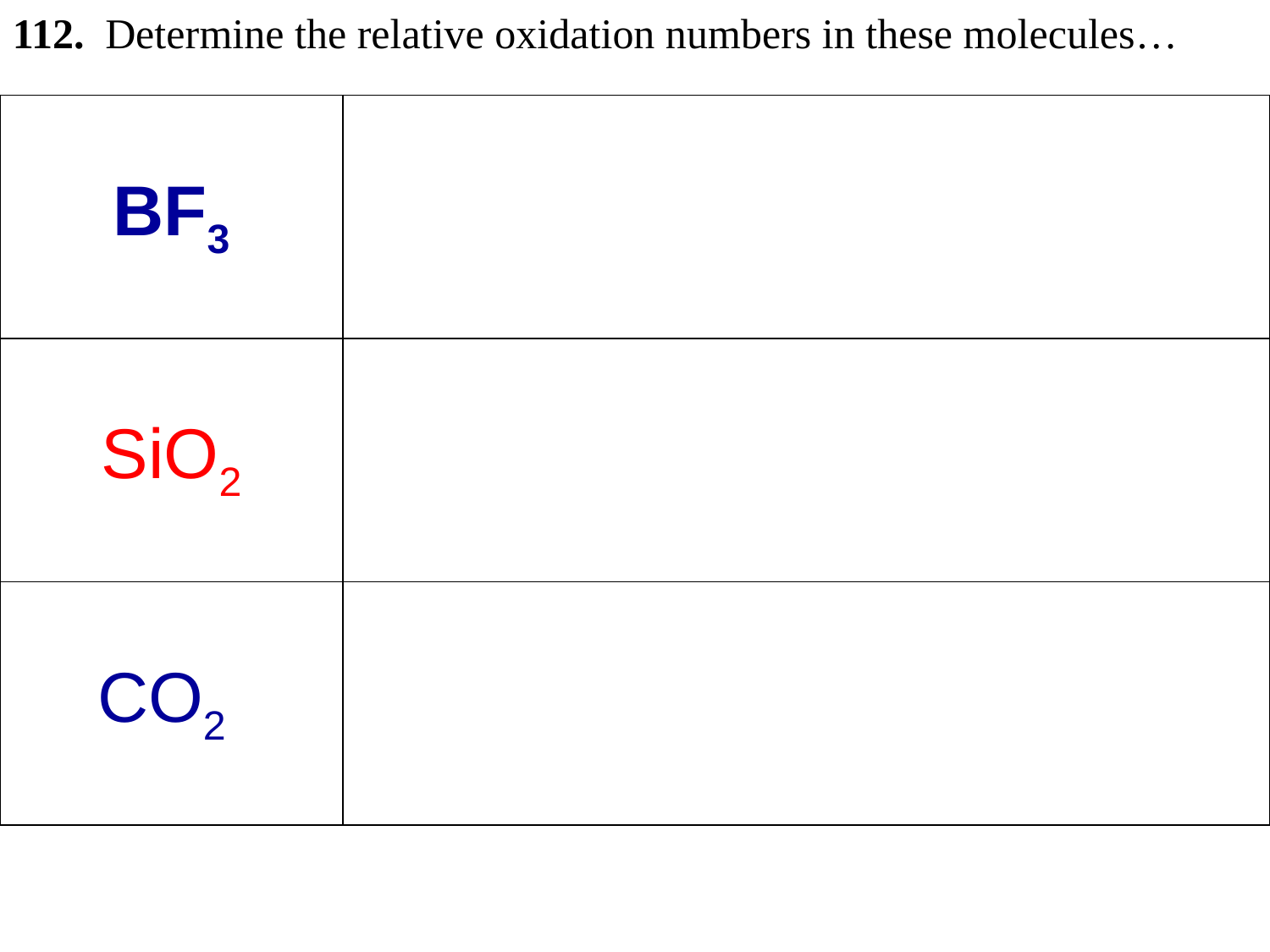

112.  Determine the relative oxidation numbers in these molecules…
H+1  Cl-1   (+1) + (-1) = 0

C+4  O-2   (+4) + 2x(-2) = 0

As+3  Cl-1  (+3) + 3x(-1) = 0
| BF3 |  |
| --- | --- |
| SiO2 |  |
| CO2 |  |